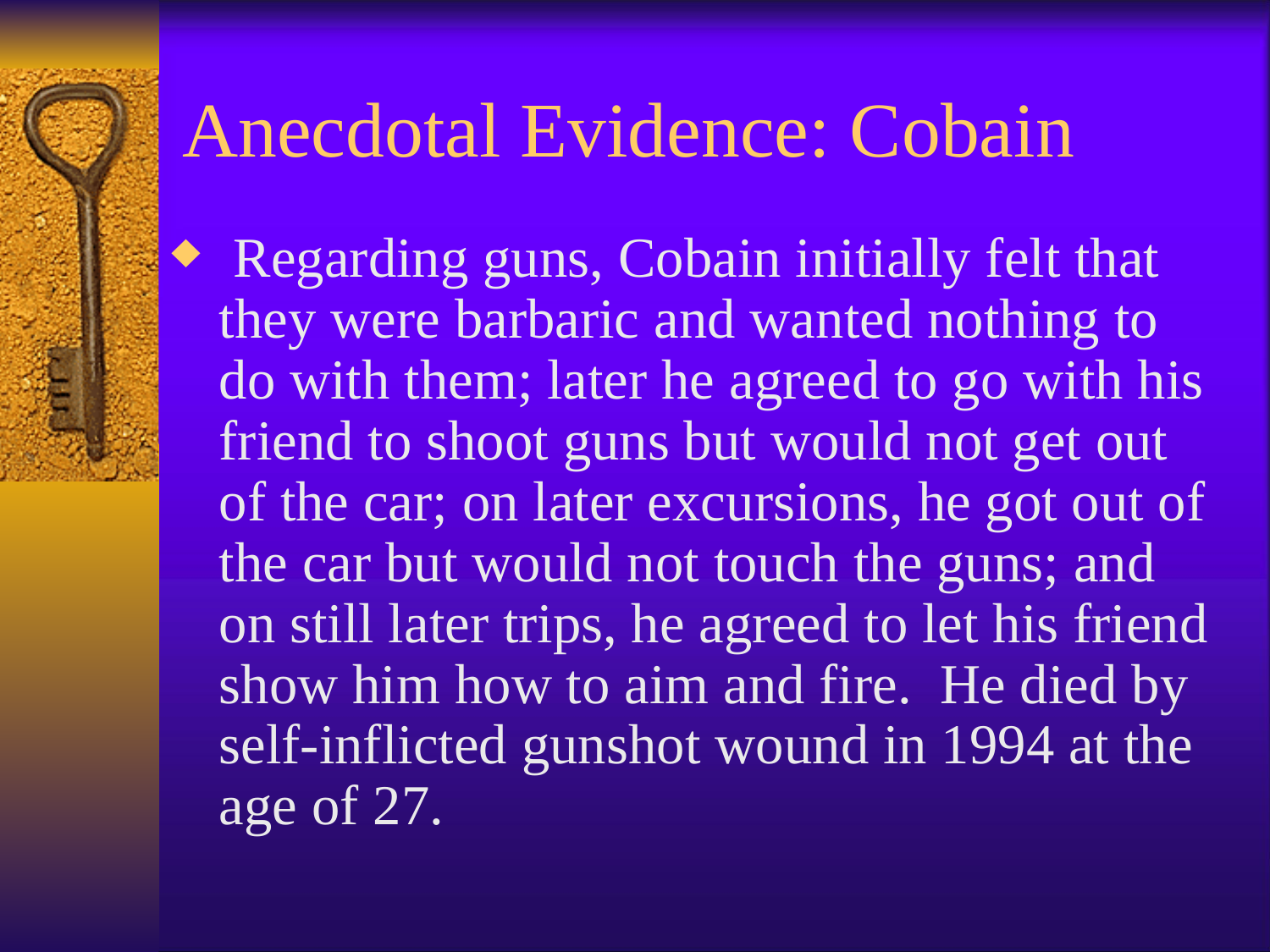

# Anecdotal Evidence: Cobain
 Regarding guns, Cobain initially felt that they were barbaric and wanted nothing to do with them; later he agreed to go with his friend to shoot guns but would not get out of the car; on later excursions, he got out of the car but would not touch the guns; and on still later trips, he agreed to let his friend show him how to aim and fire.  He died by self-inflicted gunshot wound in 1994 at the age of 27.